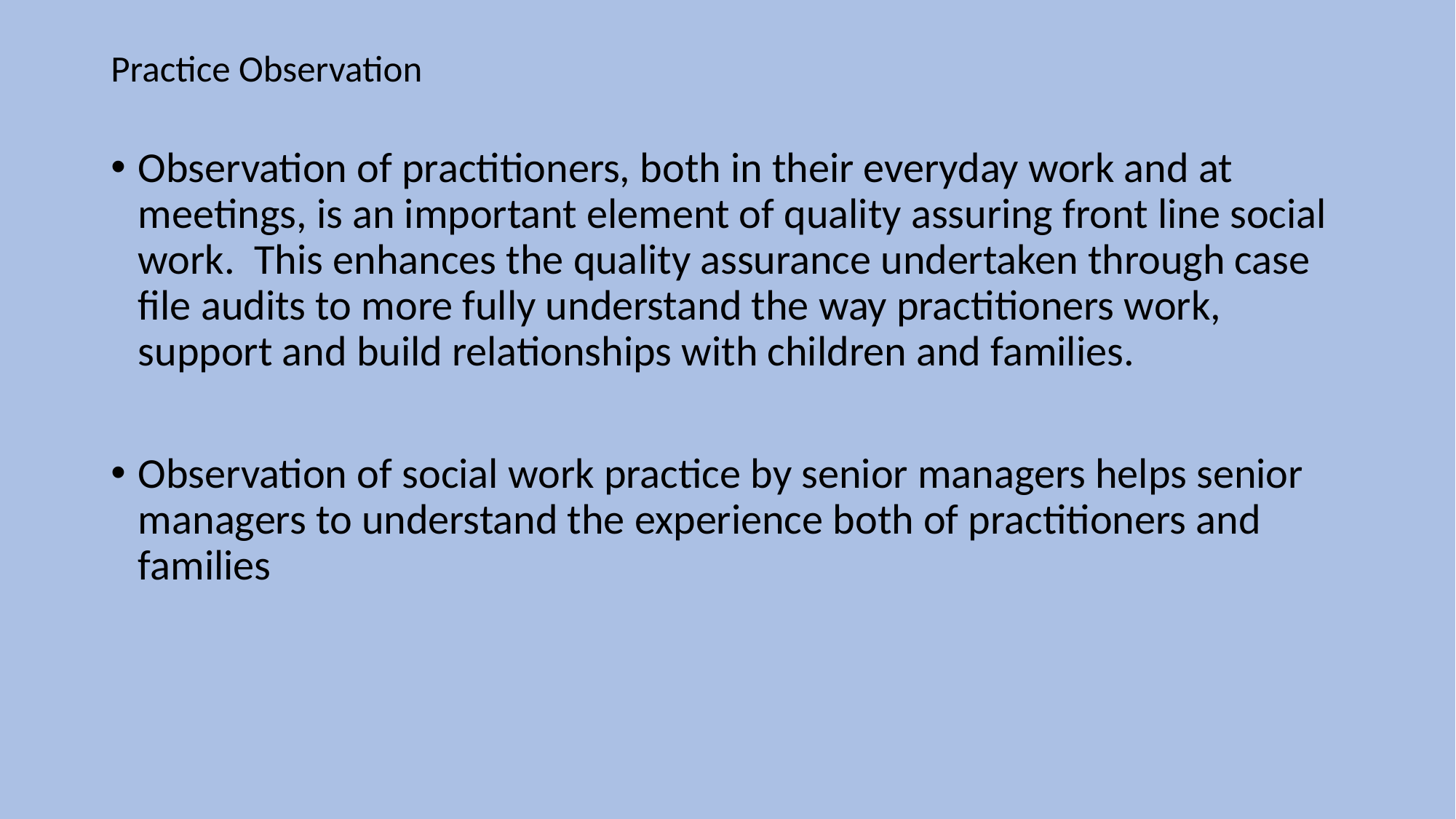

# Practice Observation
Observation of practitioners, both in their everyday work and at meetings, is an important element of quality assuring front line social work.  This enhances the quality assurance undertaken through case file audits to more fully understand the way practitioners work, support and build relationships with children and families.

Observation of social work practice by senior managers helps senior managers to understand the experience both of practitioners and families